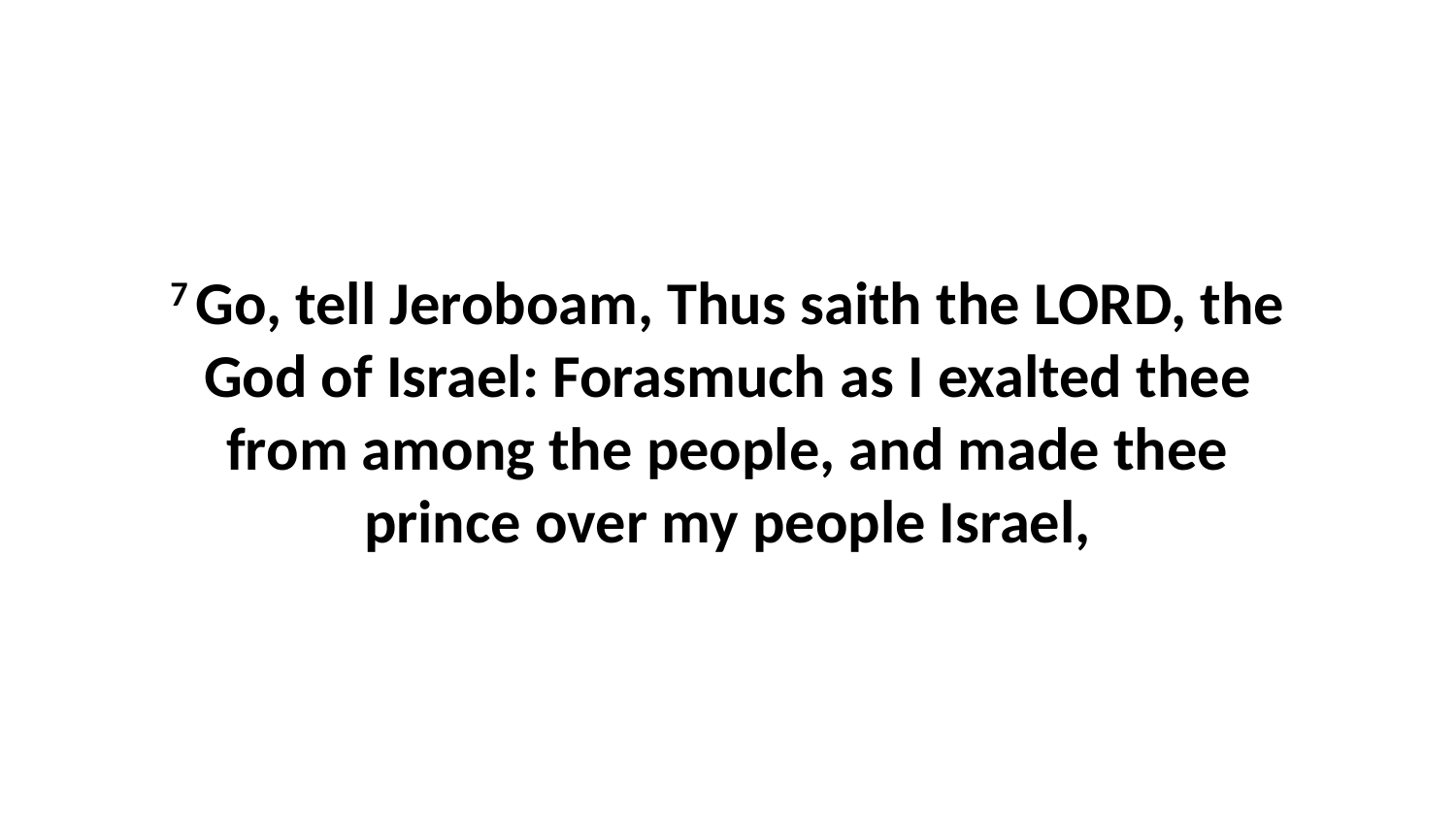

7 Go, tell Jeroboam, Thus saith the LORD, the God of Israel: Forasmuch as I exalted thee from among the people, and made thee prince over my people Israel,